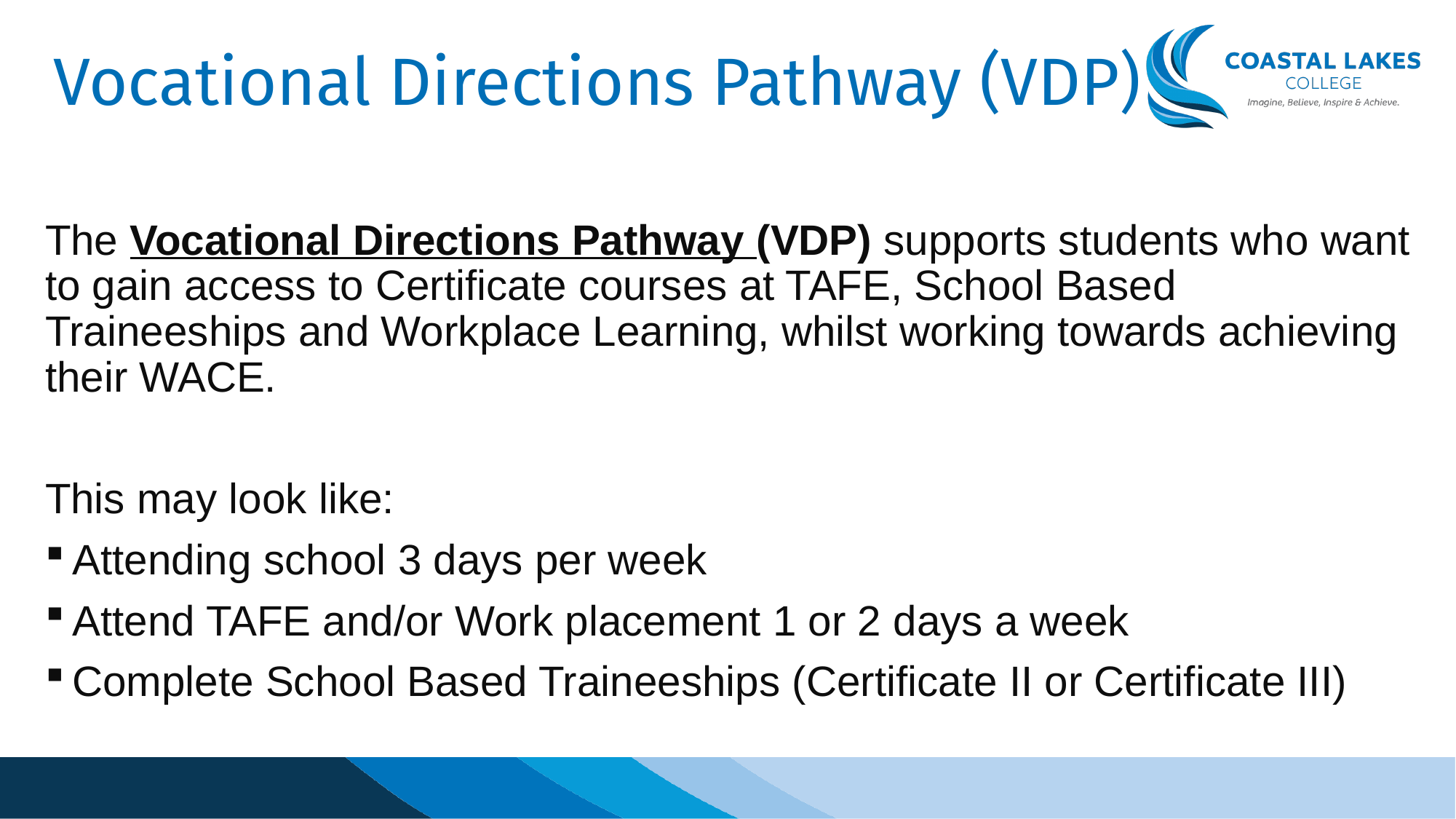

# Vocational Directions Pathway (VDP)

The Vocational Directions Pathway (VDP) supports students who want to gain access to Certificate courses at TAFE, School Based Traineeships and Workplace Learning, whilst working towards achieving their WACE.

This may look like:
Attending school 3 days per week
Attend TAFE and/or Work placement 1 or 2 days a week
Complete School Based Traineeships (Certificate II or Certificate III)